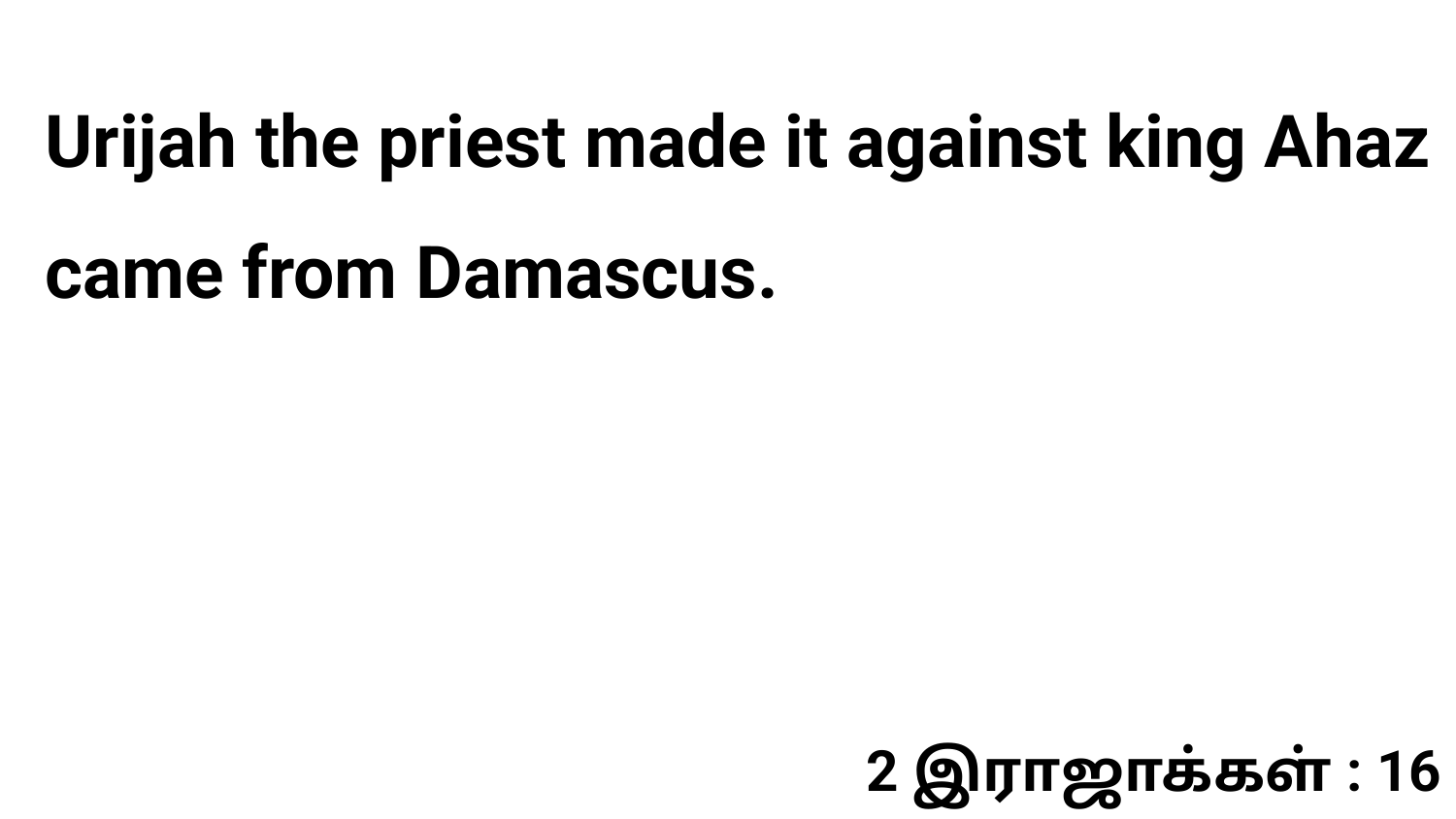

Urijah the priest made it against king Ahaz came from Damascus.
2 இராஜாக்கள் : 16